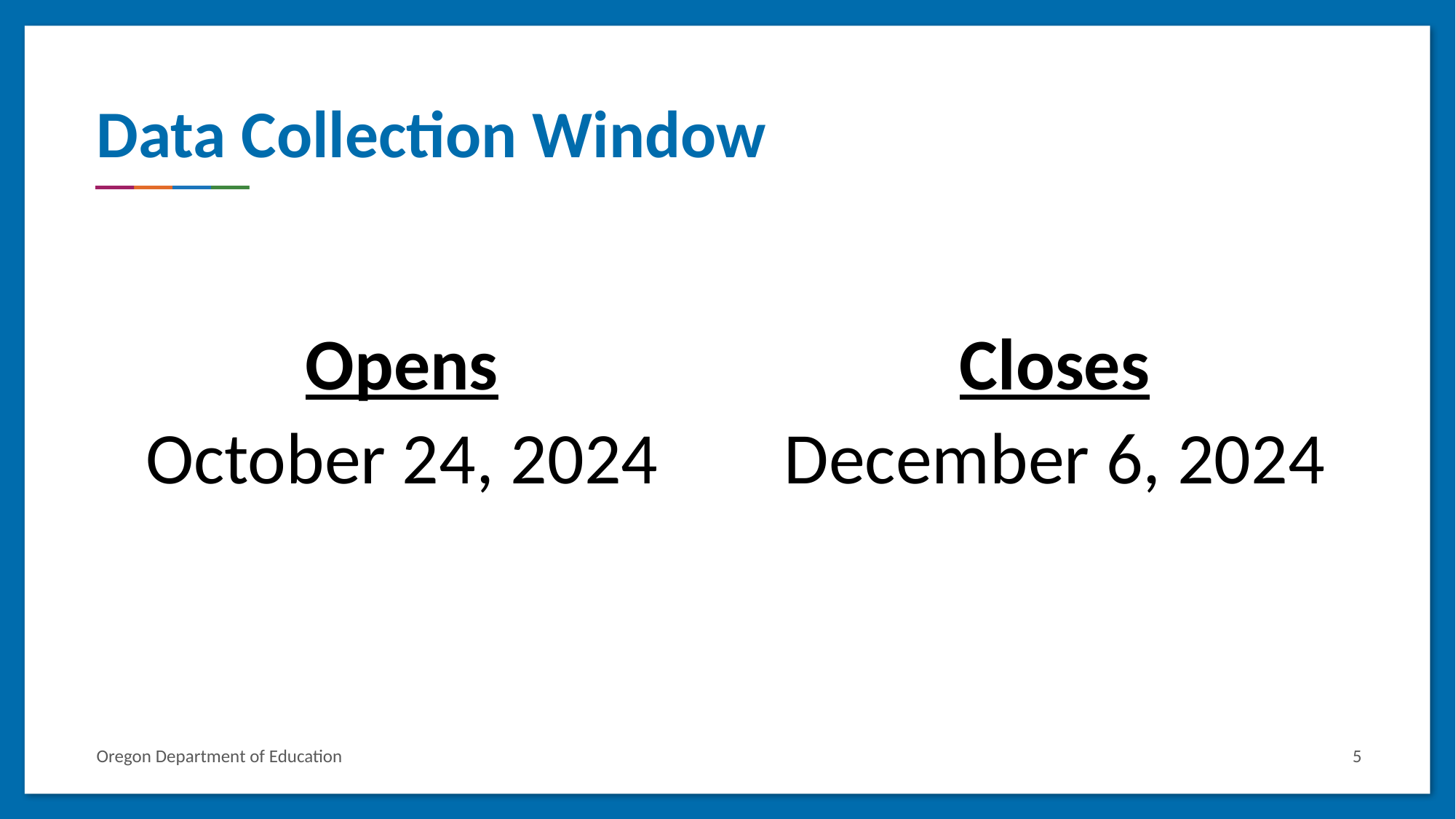

# Data Collection Window
Opens
October 24, 2024
Closes
December 6, 2024
Oregon Department of Education
5